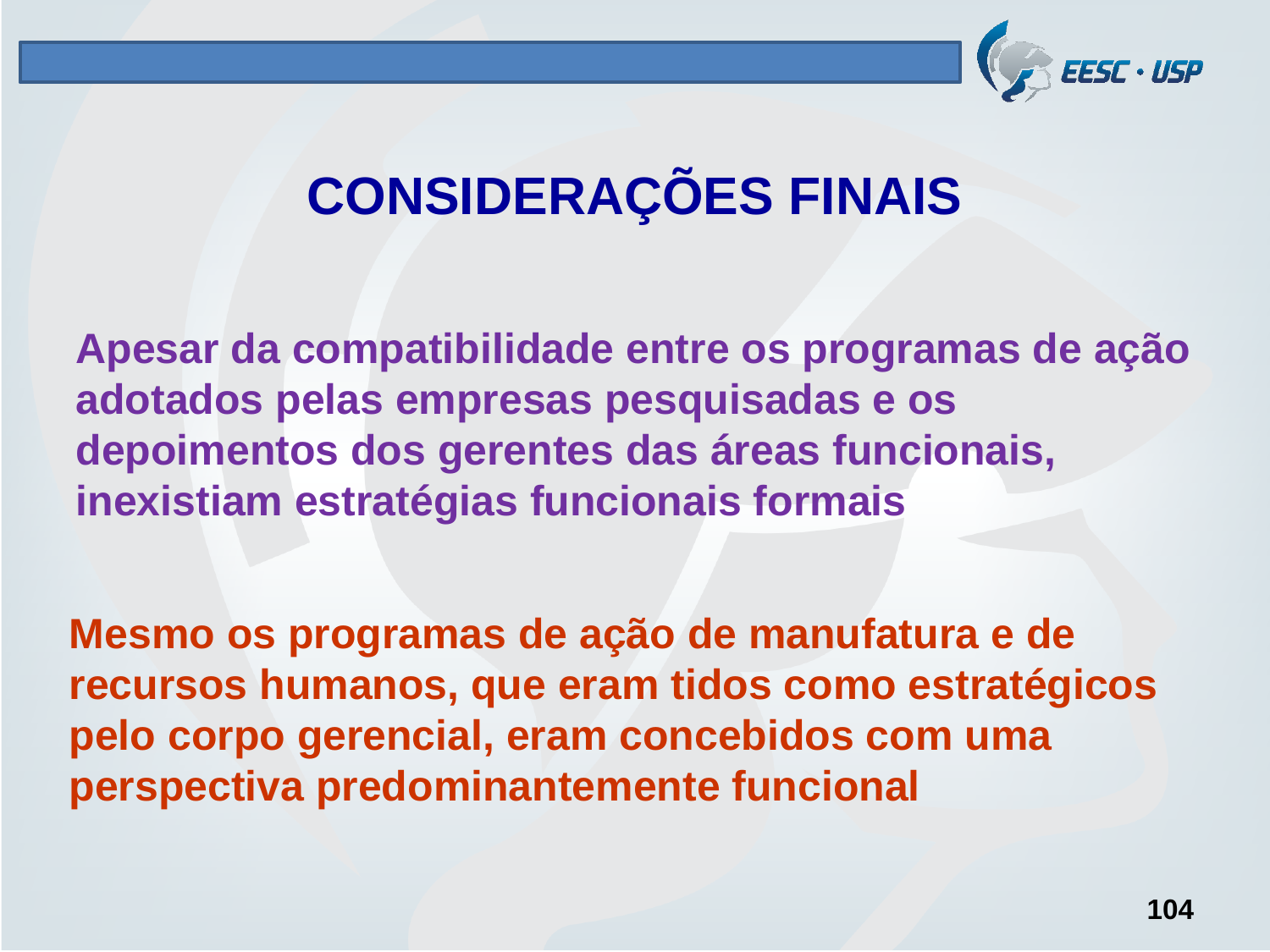

# CONSIDERAÇÕES FINAIS
Apesar da compatibilidade entre os programas de ação adotados pelas empresas pesquisadas e os depoimentos dos gerentes das áreas funcionais, inexistiam estratégias funcionais formais
Mesmo os programas de ação de manufatura e de recursos humanos, que eram tidos como estratégicos pelo corpo gerencial, eram concebidos com uma perspectiva predominantemente funcional
104